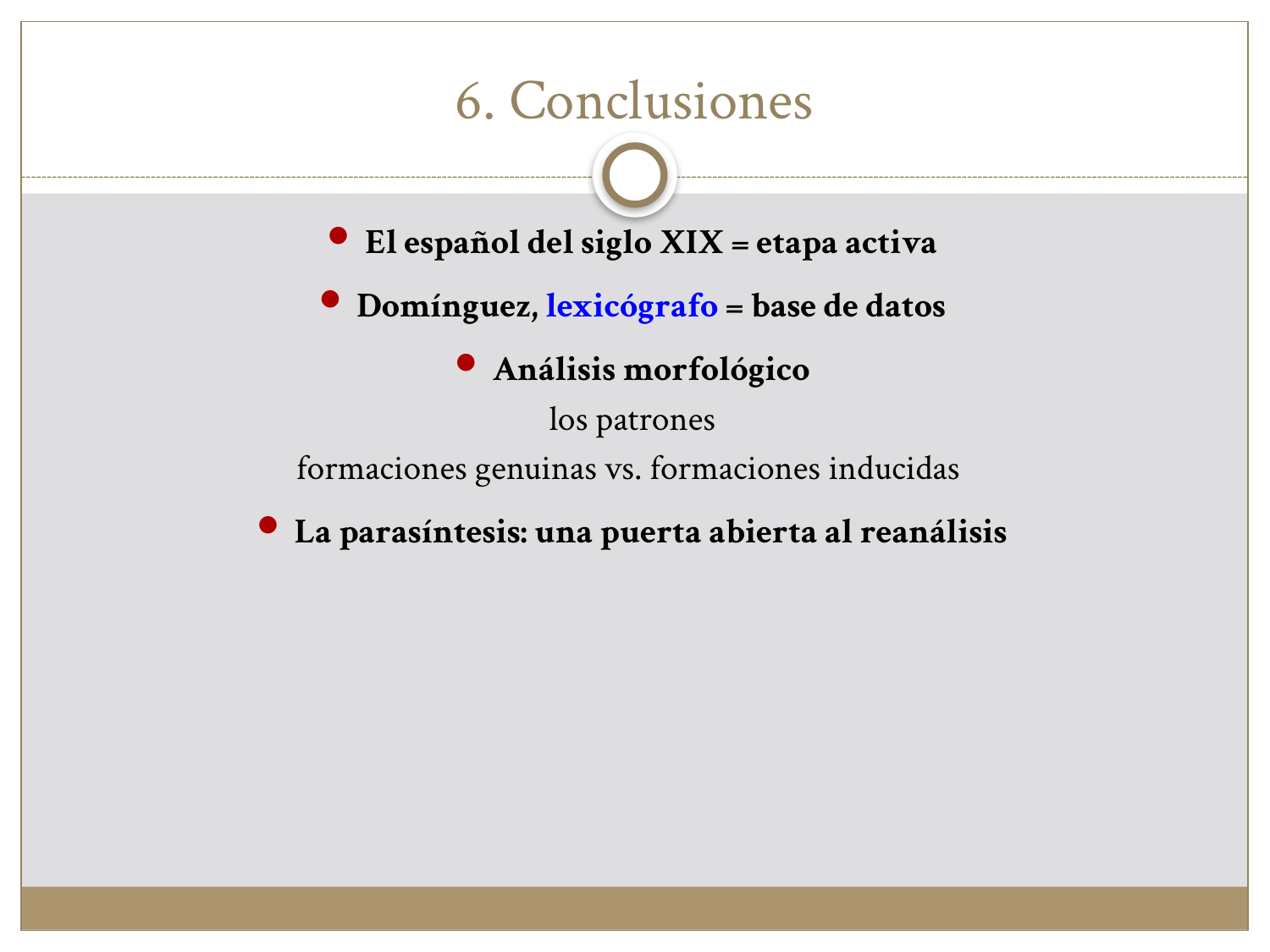

# 6. Conclusiones
El español del siglo XIX = etapa activa
Domínguez, lexicógrafo = base de datos
Análisis morfológico
los patrones
formaciones genuinas vs. formaciones inducidas
La parasíntesis: una puerta abierta al reanálisis